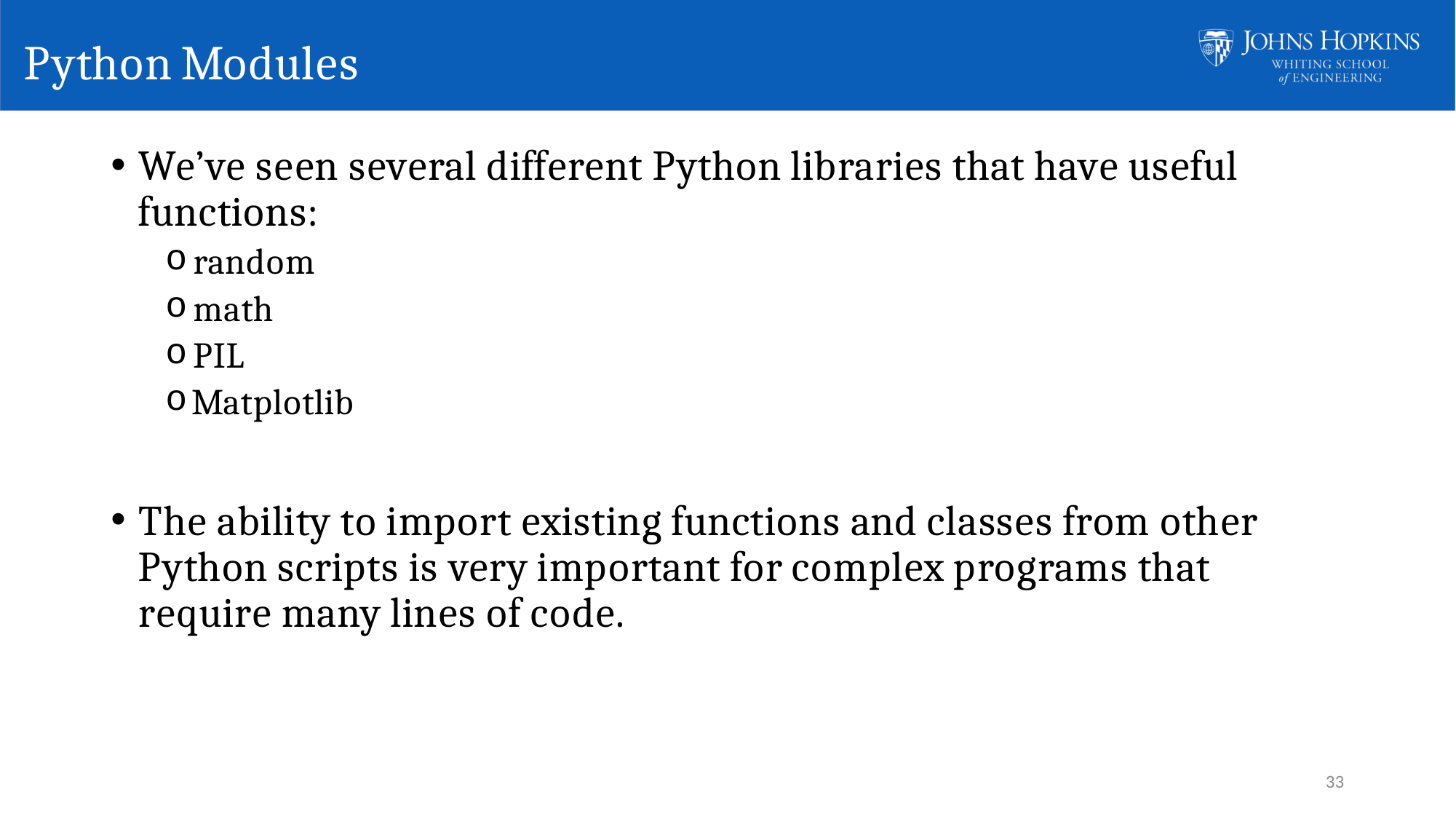

# Python Modules
We’ve seen several different Python libraries that have useful functions:
random
math
PIL
Matplotlib

The ability to import existing functions and classes from other Python scripts is very important for complex programs that require many lines of code.
33